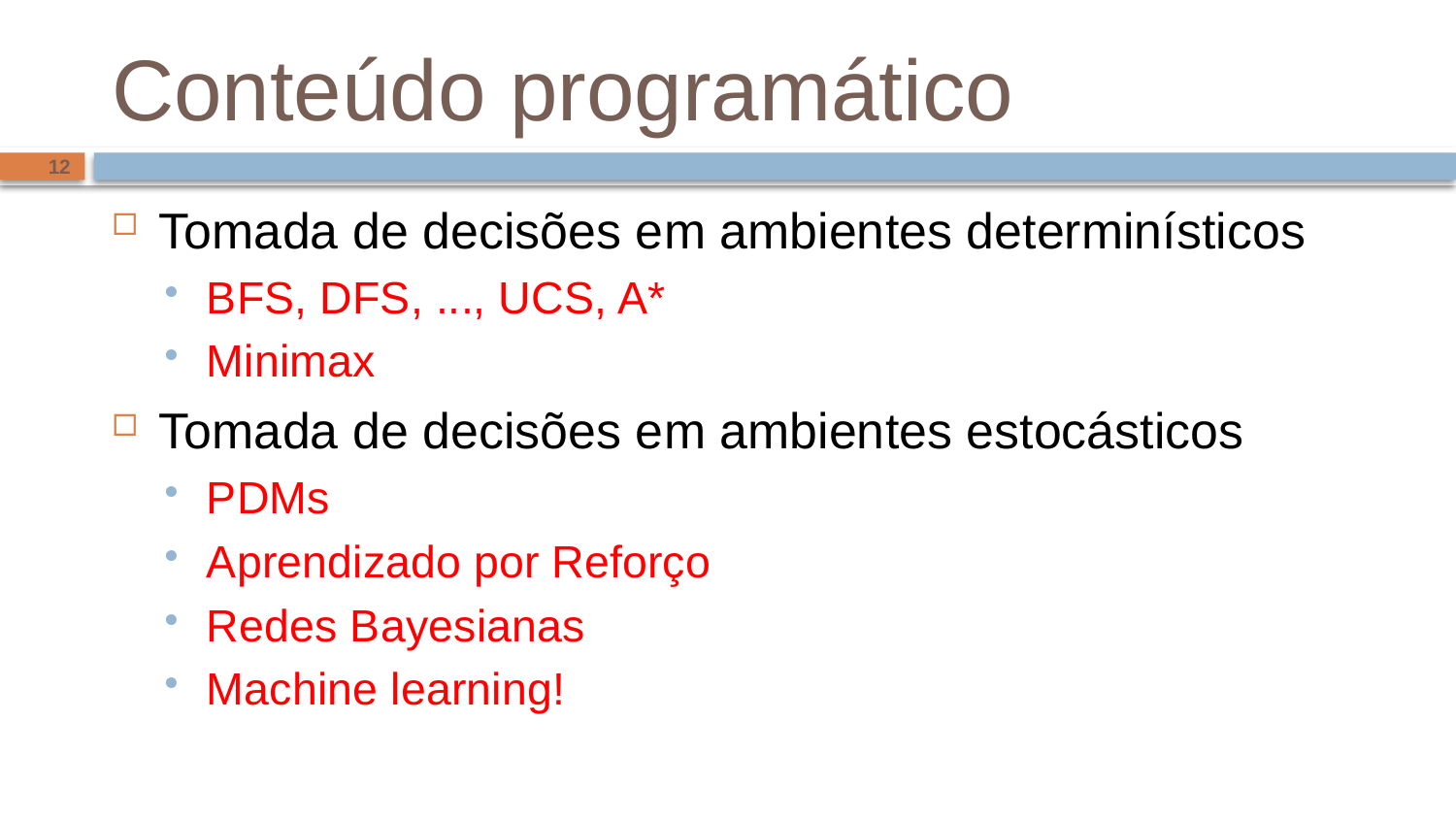

# Conteúdo programático
12
Tomada de decisões em ambientes determinísticos
BFS, DFS, ..., UCS, A*
Minimax
Tomada de decisões em ambientes estocásticos
PDMs
Aprendizado por Reforço
Redes Bayesianas
Machine learning!